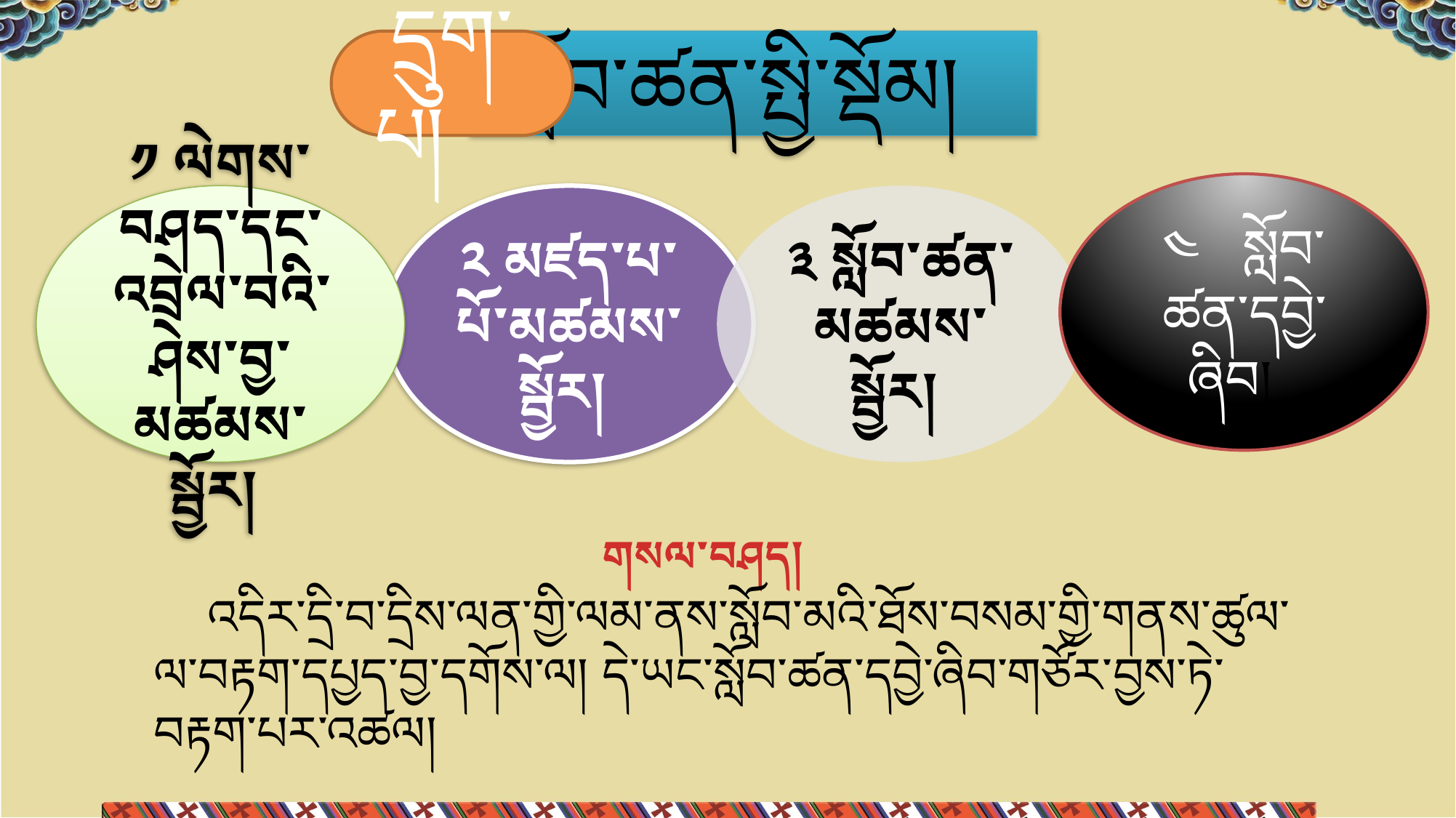

དྲུག་པ།
# སློབ་ཚན་སྤྱི་སྡོམ།
༤   སློབ་ཚན་དབྱེ་ཞིབ།
༡ ལེགས་བཤད་དང་འབྲེལ་བའི་ཤེས་བྱ་མཚམས་སྦྱོར།
༢ མཛད་པ་པོ་མཚམས་སྦྱོར།
༣ སློབ་ཚན་མཚམས་སྦྱོར།
གསལ་བཤད།
    འདིར་དྲི་བ་དྲིས་ལན་གྱི་ལམ་ནས་སློབ་མའི་ཐོས་བསམ་གྱི་གནས་ཚུལ་ལ་བརྟག་དཔྱད་བྱ་དགོས་ལ། དེ་ཡང་སློབ་ཚན་དབྱེ་ཞིབ་གཙོར་བྱས་ཏེ་བརྟག་པར་འཚལ།